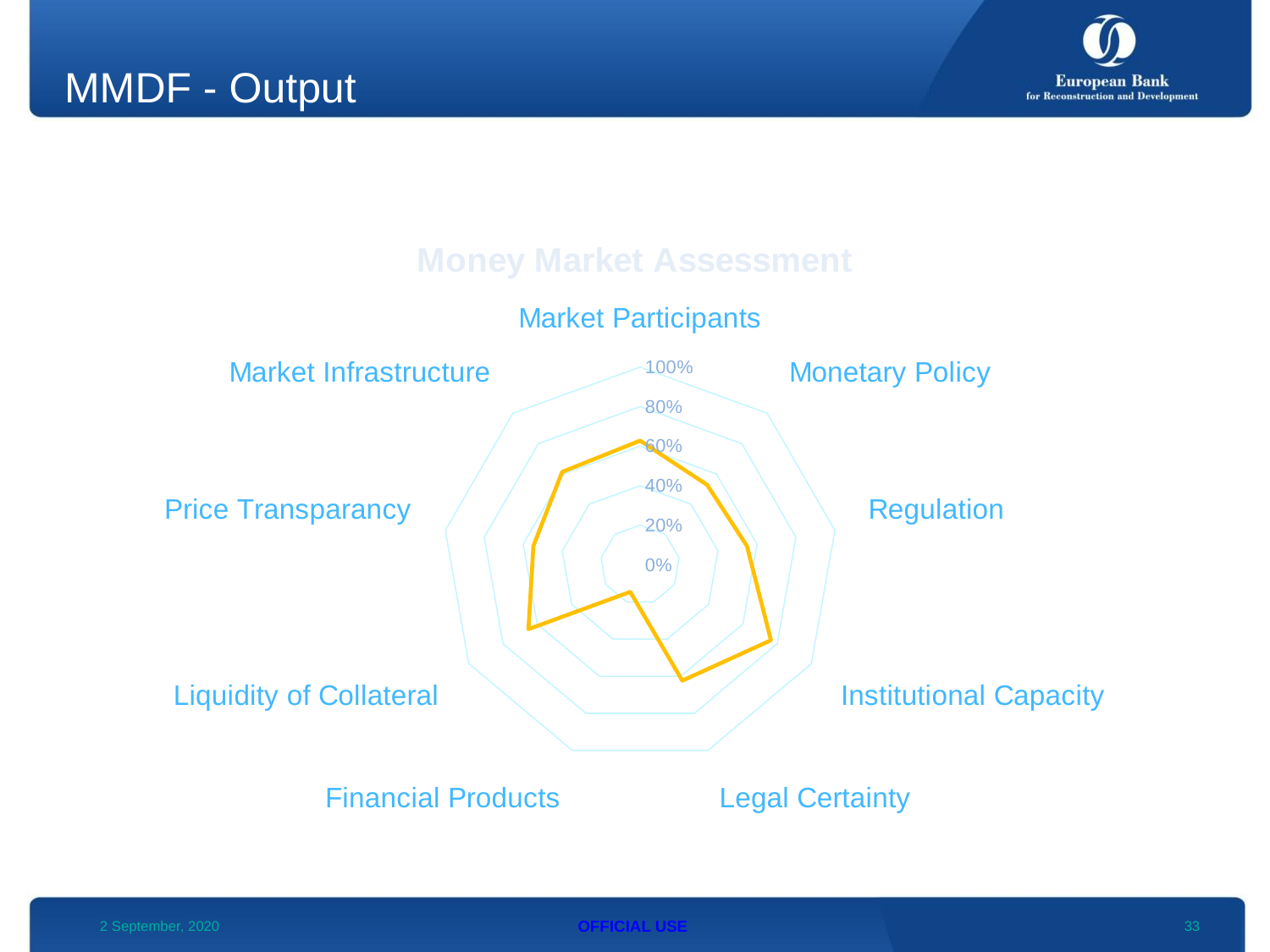

MMDF - Output

### Chart: Money Market Assessment

| Category |  |
|---|---|
| Market Participants | 0.6276094276094295 |
| Monetary Policy | 0.5275349075135379 |
| Regulation | 0.548245614035089 |
| Institutional Capacity | 0.76388888888889 |
| Legal Certainty | 0.6236842105263168 |
| Financial Products | 0.1462850212850214 |
| Liquidity of Collateral | 0.6516666666666666 |
| Price Transparancy | 0.5478158205430947 |
| Market Infrastructure | 0.6130278526504962 |
OFFICIAL USE
2 September, 2020
33